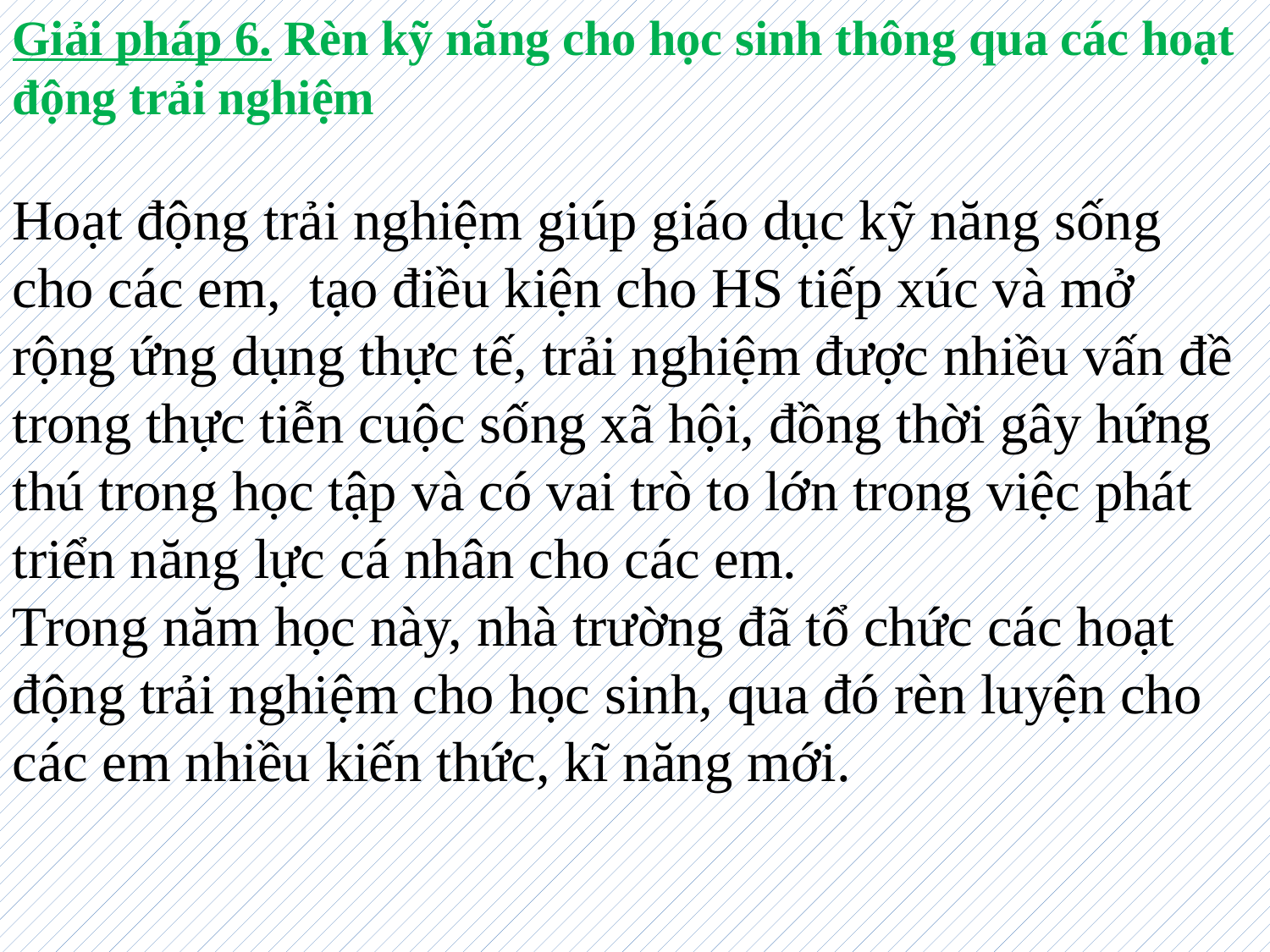

Giải pháp 6. Rèn kỹ năng cho học sinh thông qua các hoạt động trải nghiệm

Hoạt động trải nghiệm giúp giáo dục kỹ năng sống cho các em,  tạo điều kiện cho HS tiếp xúc và mở rộng ứng dụng thực tế, trải nghiệm được nhiều vấn đề trong thực tiễn cuộc sống xã hội, đồng thời gây hứng thú trong học tập và có vai trò to lớn trong việc phát triển năng lực cá nhân cho các em.
Trong năm học này, nhà trường đã tổ chức các hoạt động trải nghiệm cho học sinh, qua đó rèn luyện cho các em nhiều kiến thức, kĩ năng mới.